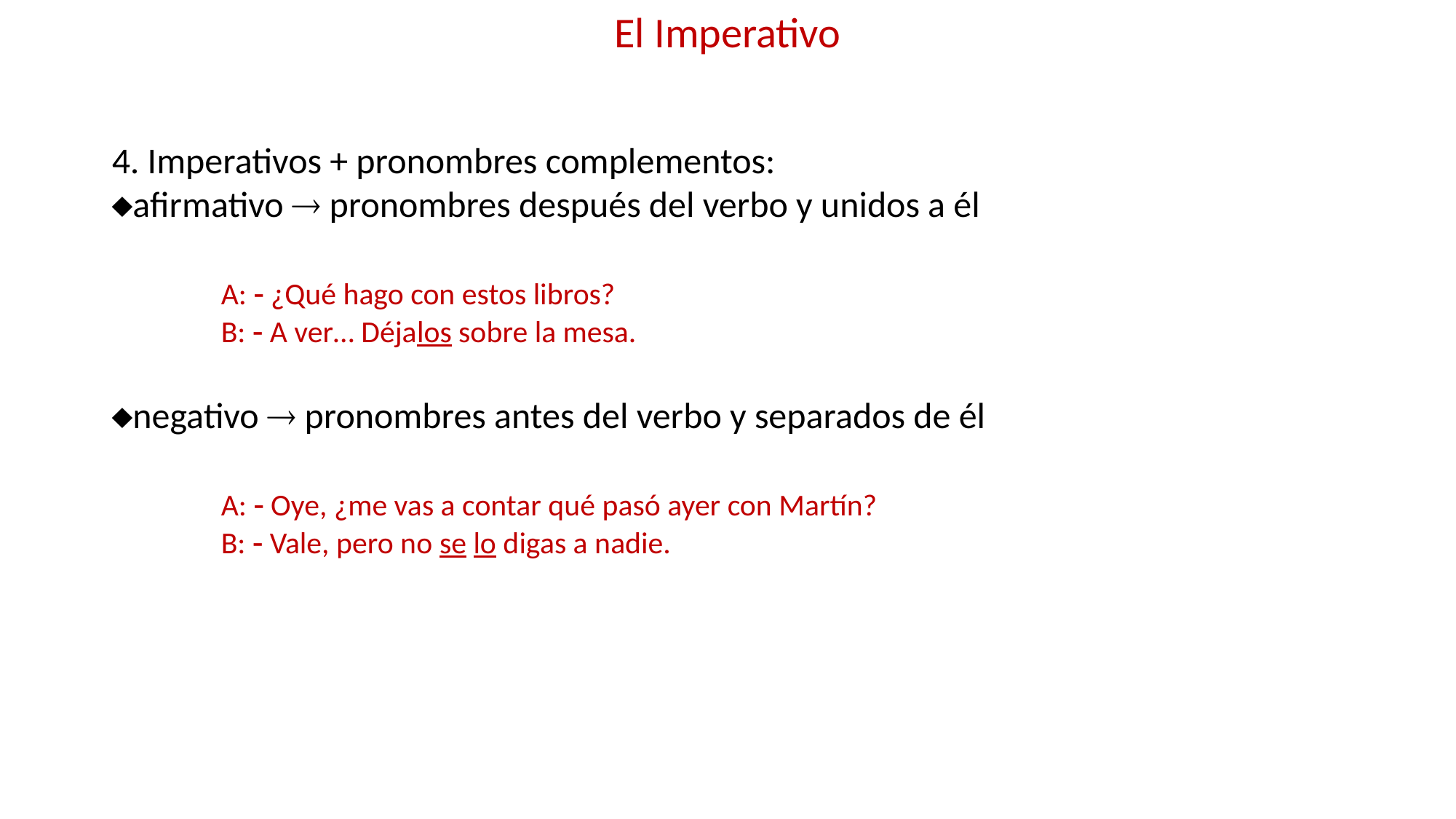

El Imperativo
4. Imperativos + pronombres complementos:
♦afirmativo → pronombres después del verbo y unidos a él

	A: − ¿Qué hago con estos libros?
	B: − A ver… Déjalos sobre la mesa.

♦negativo → pronombres antes del verbo y separados de él

	A: − Oye, ¿me vas a contar qué pasó ayer con Martín?
	B: − Vale, pero no se lo digas a nadie.